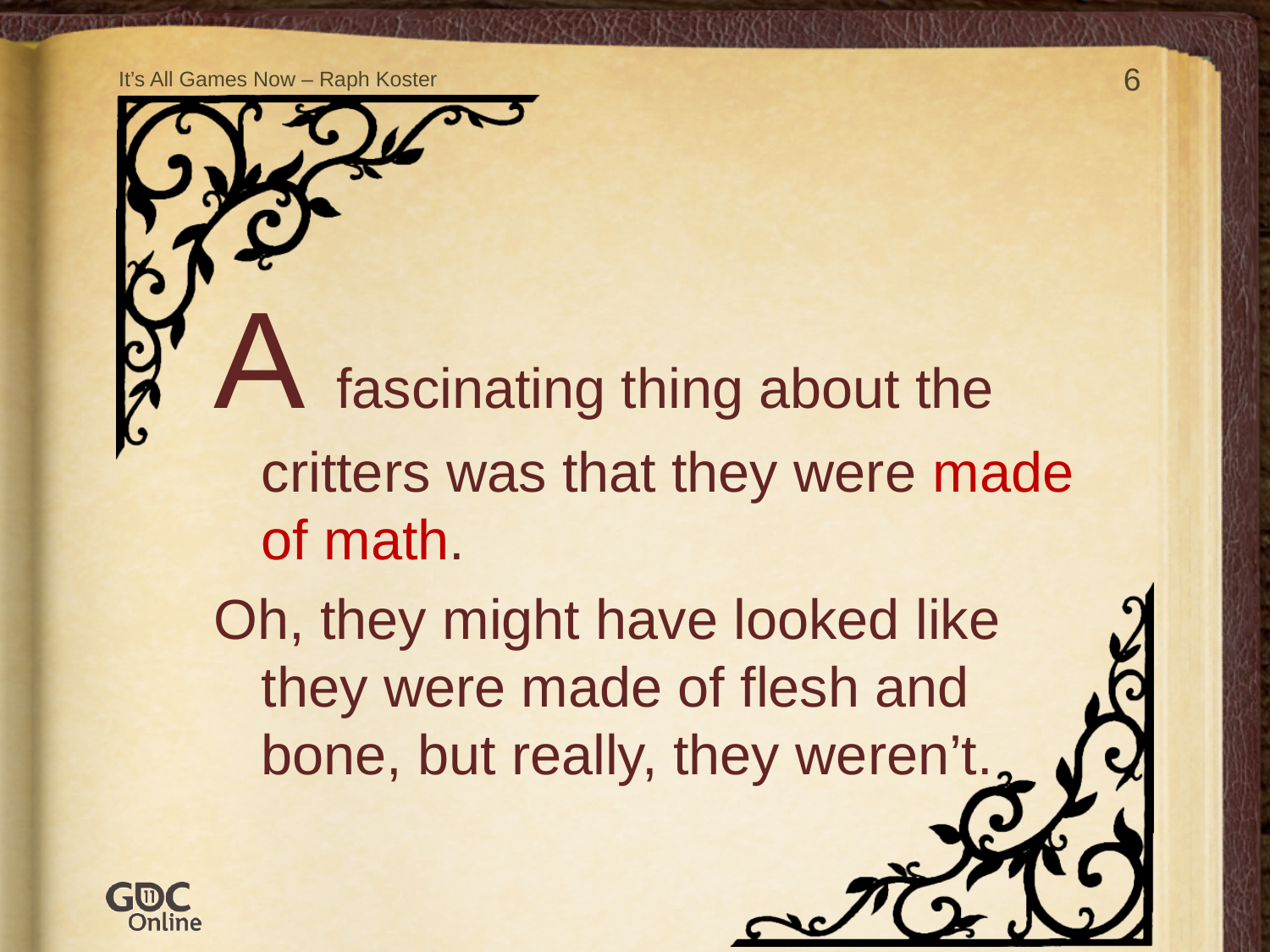

It’s All Games Now – Raph Koster
6
#
A fascinating thing about the critters was that they were made of math.
Oh, they might have looked like they were made of flesh and bone, but really, they weren’t.